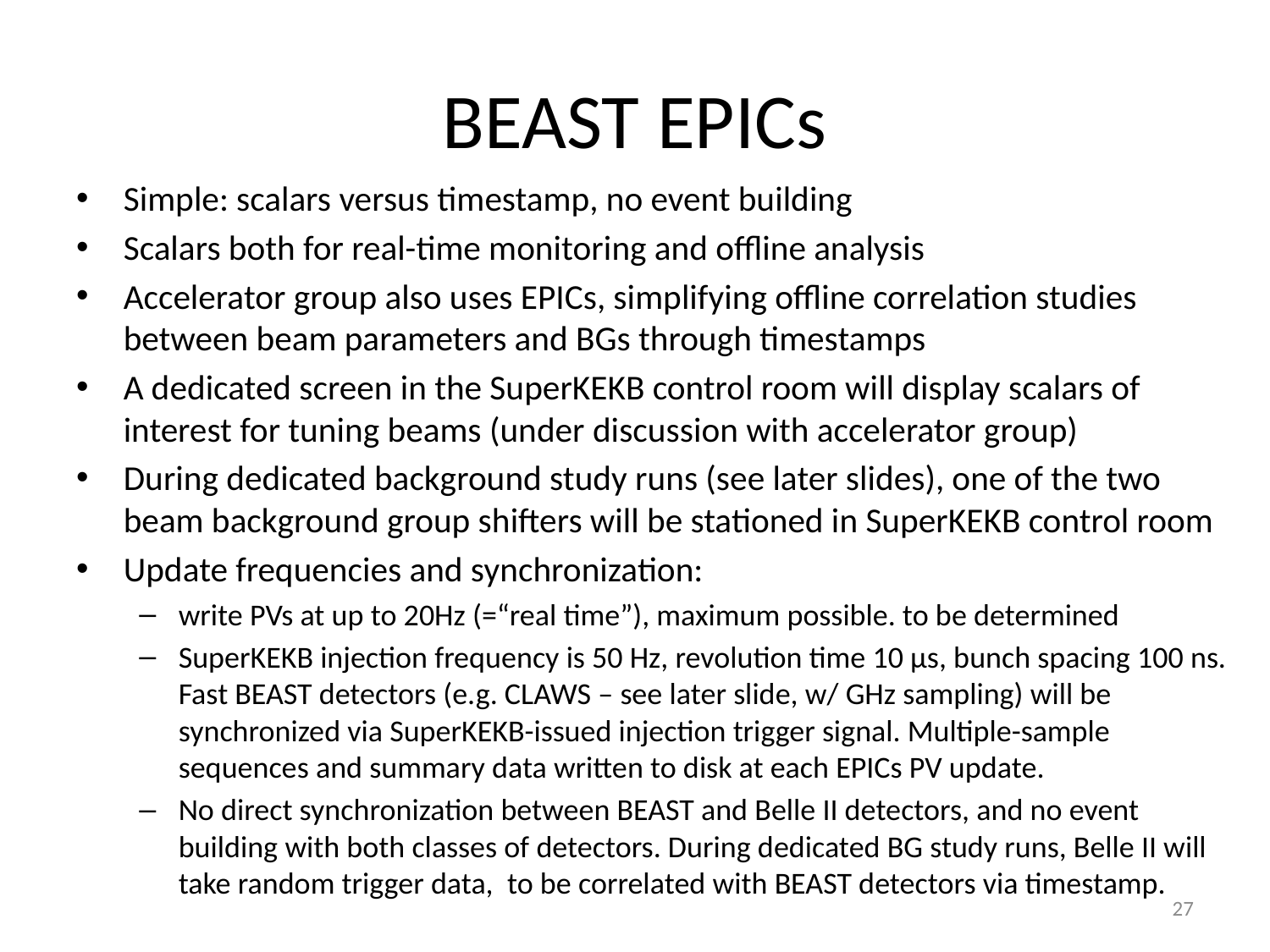

# BEAST EPICs
Simple: scalars versus timestamp, no event building
Scalars both for real-time monitoring and offline analysis
Accelerator group also uses EPICs, simplifying offline correlation studies between beam parameters and BGs through timestamps
A dedicated screen in the SuperKEKB control room will display scalars of interest for tuning beams (under discussion with accelerator group)
During dedicated background study runs (see later slides), one of the two beam background group shifters will be stationed in SuperKEKB control room
Update frequencies and synchronization:
write PVs at up to 20Hz (=“real time”), maximum possible. to be determined
SuperKEKB injection frequency is 50 Hz, revolution time 10 µs, bunch spacing 100 ns. Fast BEAST detectors (e.g. CLAWS – see later slide, w/ GHz sampling) will be synchronized via SuperKEKB-issued injection trigger signal. Multiple-sample sequences and summary data written to disk at each EPICs PV update.
No direct synchronization between BEAST and Belle II detectors, and no event building with both classes of detectors. During dedicated BG study runs, Belle II will take random trigger data,  to be correlated with BEAST detectors via timestamp.

27